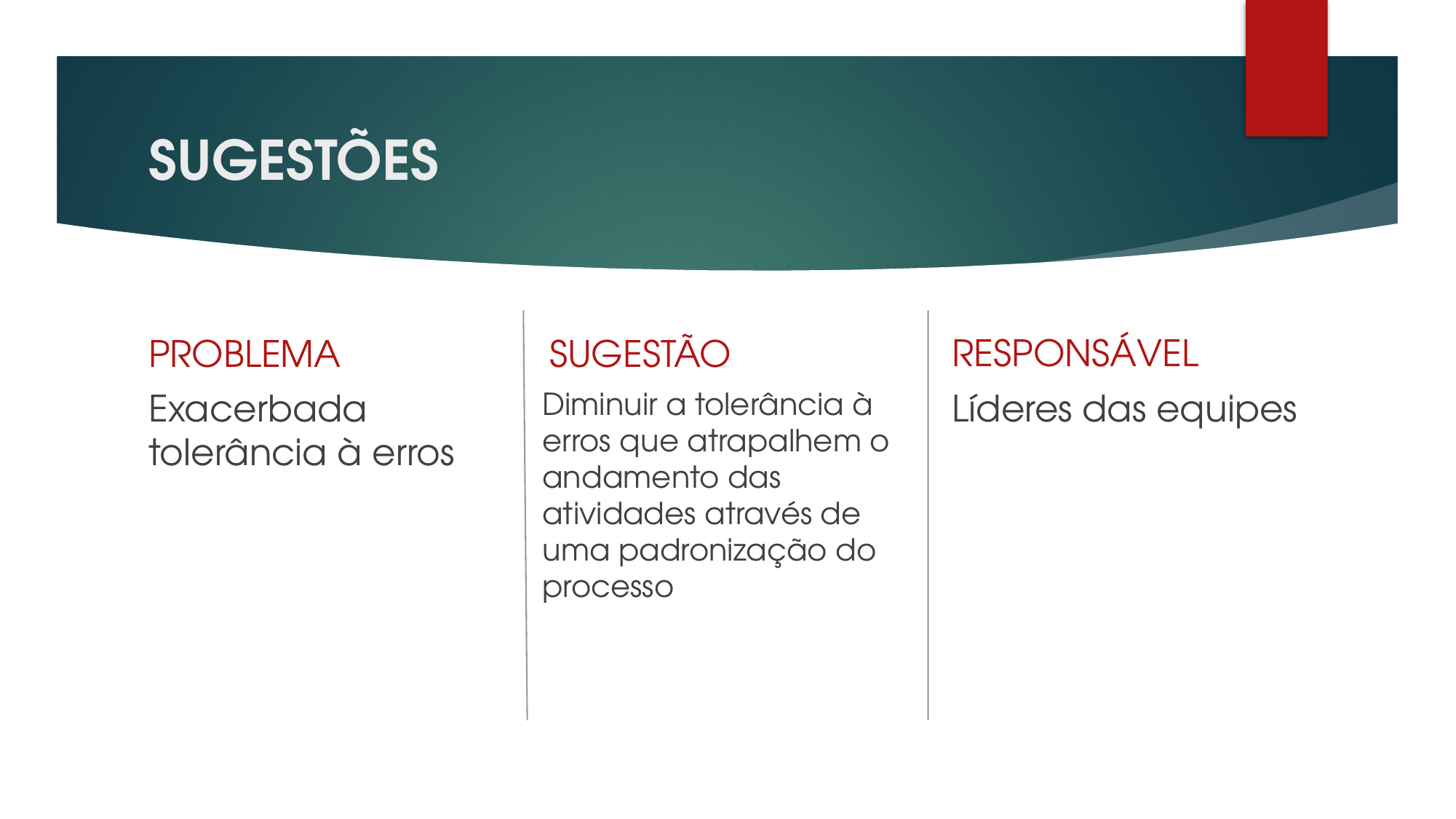

# SUGESTÕES
RESPONSÁVEL
PROBLEMA
SUGESTÃO
Exacerbada tolerância à erros

Diminuir a tolerância à erros que atrapalhem o andamento das atividades através de uma padronização do processo
Líderes das equipes